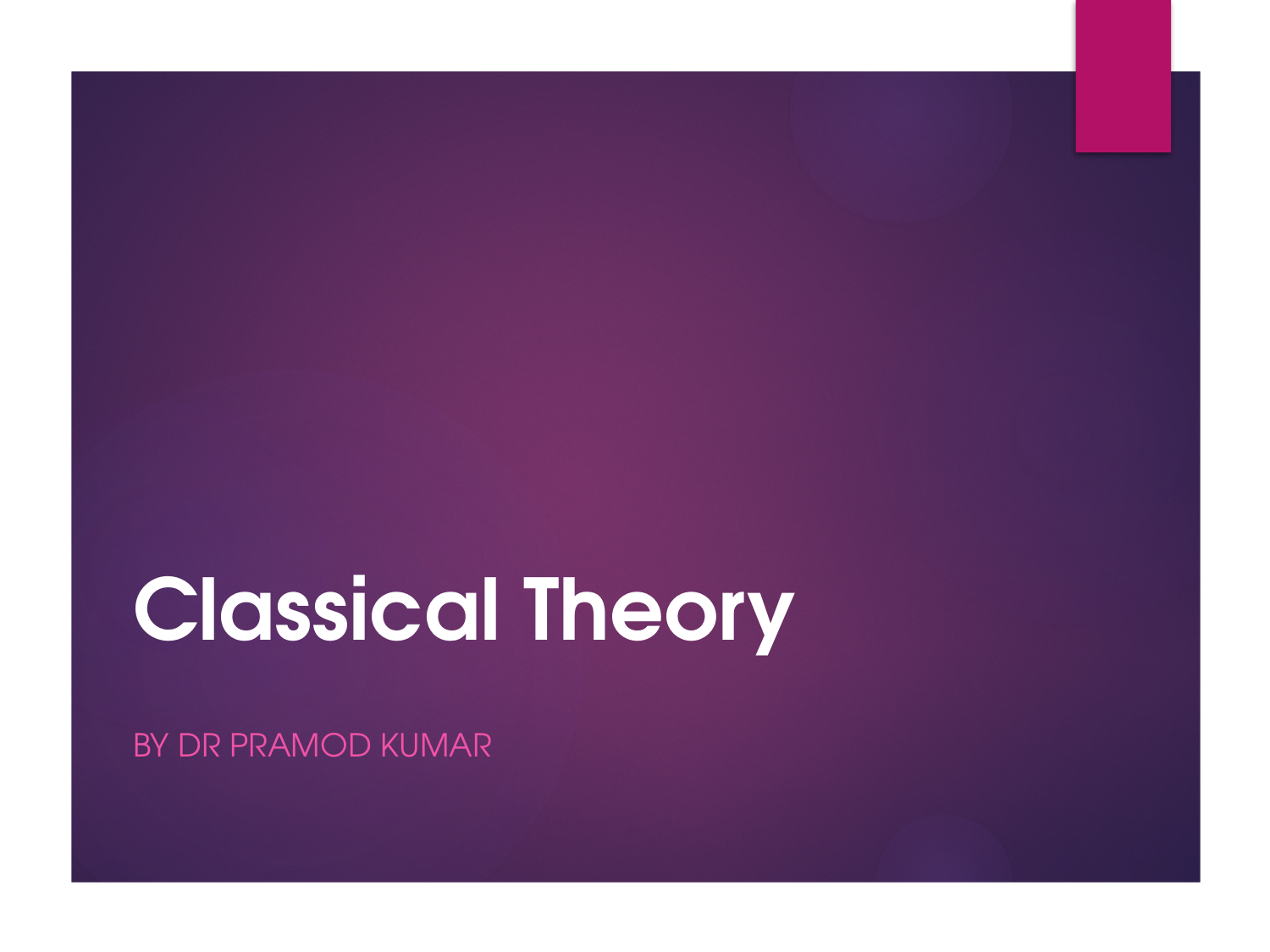

# Classical Theory

By Dr Pramod Kumar